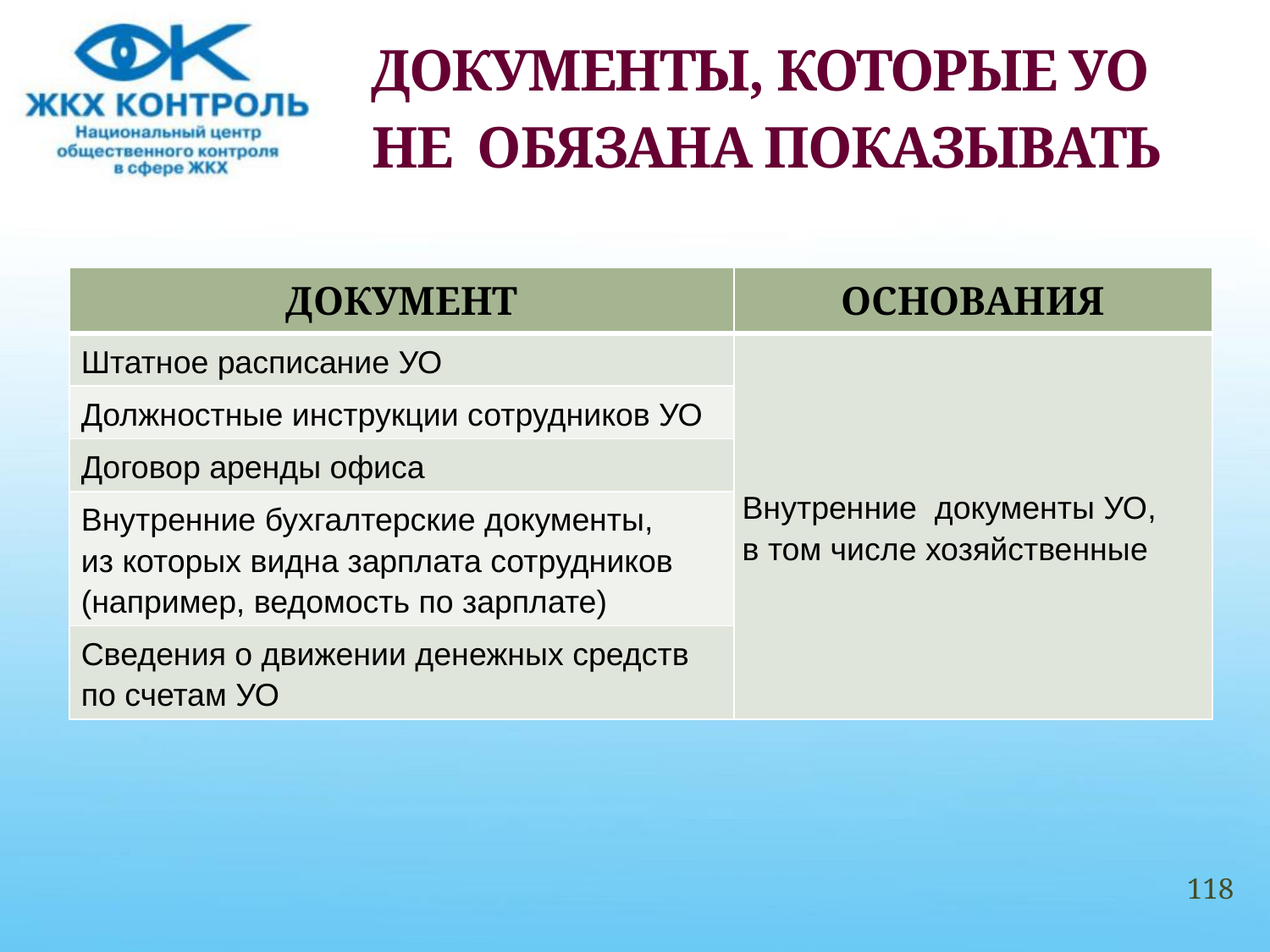

# ДОКУМЕНТЫ, КОТОРЫЕ УО НЕ  ОБЯЗАНА ПОКАЗЫВАТЬ
| ДОКУМЕНТ | ОСНОВАНИЯ |
| --- | --- |
| Штатное расписание УО | Внутренние документы УО, в том числе хозяйственные |
| Должностные инструкции сотрудников УО |  |
| Договор аренды офиса |  |
| Внутренние бухгалтерские документы, из которых видна зарплата сотрудников (например, ведомость по зарплате) |  |
| Сведения о движении денежных средств по счетам УО |  |
118